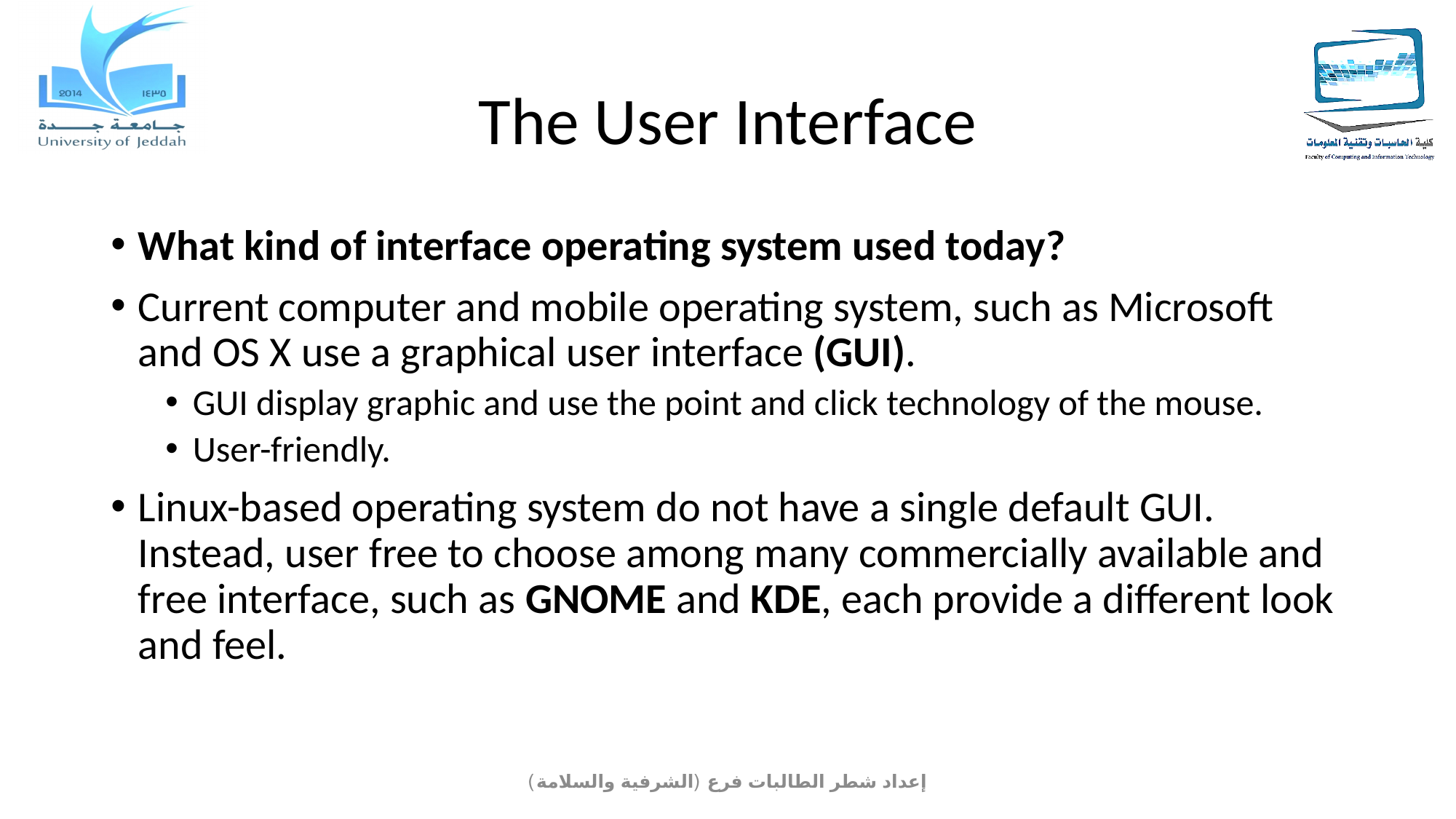

# The User Interface
What kind of interface operating system used today?
Current computer and mobile operating system, such as Microsoft and OS X use a graphical user interface (GUI).
GUI display graphic and use the point and click technology of the mouse.
User-friendly.
Linux-based operating system do not have a single default GUI. Instead, user free to choose among many commercially available and free interface, such as GNOME and KDE, each provide a different look and feel.

إعداد شطر الطالبات فرع (الشرفية والسلامة)